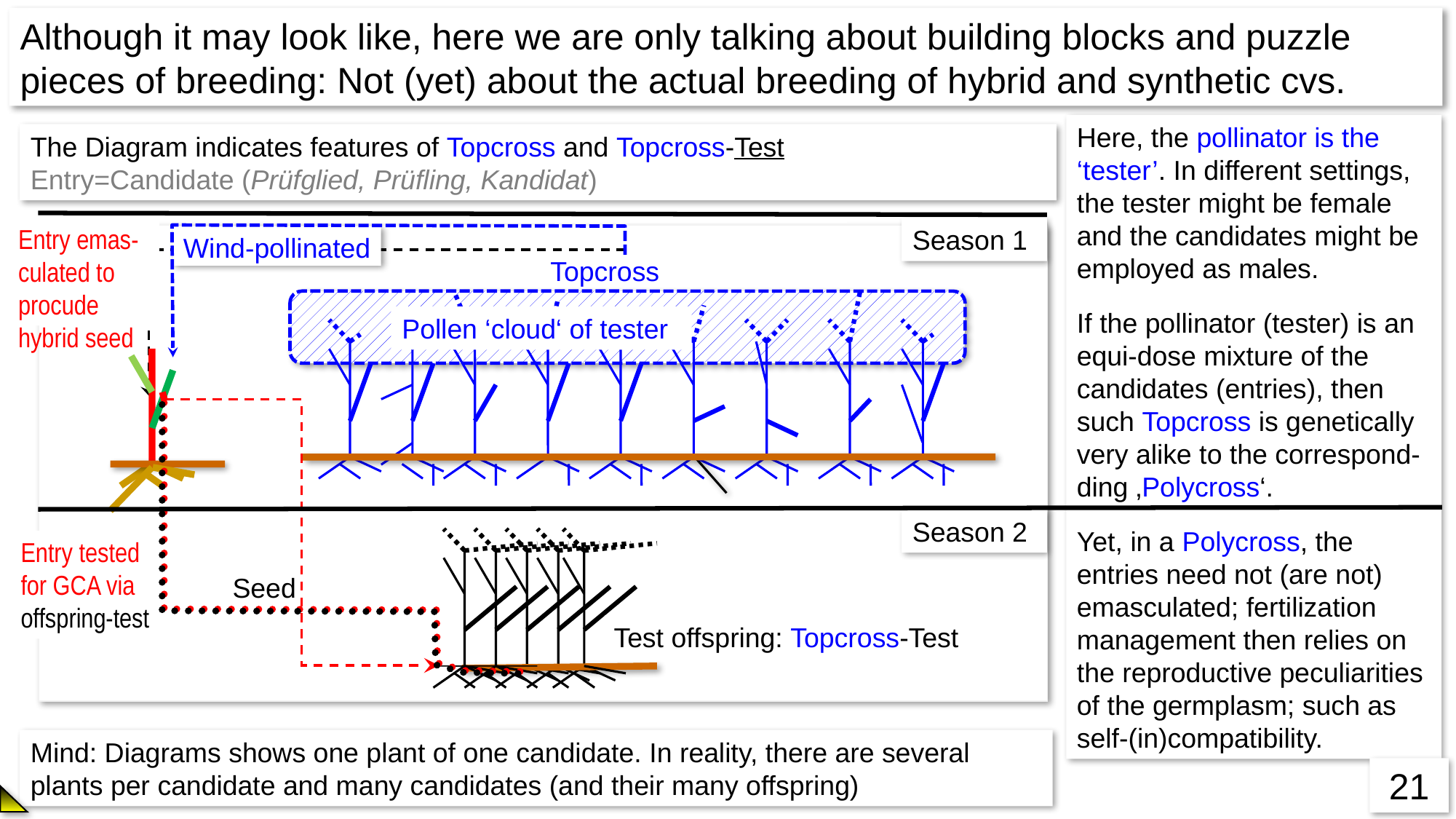

Although it may look like, here we are only talking about building blocks and puzzle pieces of breeding: Not (yet) about the actual breeding of hybrid and synthetic cvs.
Here, the pollinator is the ‘tester’. In different settings, the tester might be female and the candidates might be employed as males.

If the pollinator (tester) is an equi-dose mixture of the candidates (entries), then such Topcross is genetically very alike to the correspond-ding ‚Polycross‘.

Yet, in a Polycross, the entries need not (are not) emasculated; fertilization management then relies on the reproductive peculiarities of the germplasm; such as self-(in)compatibility.
The Diagram indicates features of Topcross and Topcross-Test
Entry=Candidate (Prüfglied, Prüfling, Kandidat)

Entry emas-
culated to procude hybrid seed
Season 1

Wind-pollinated
                     Topcross

Pollen ‘cloud‘ of tester

Season 2

Test offspring: Topcross-Test

Entry tested for GCA via offspring-test

Seed

Mind: Diagrams shows one plant of one candidate. In reality, there are several plants per candidate and many candidates (and their many offspring)
21